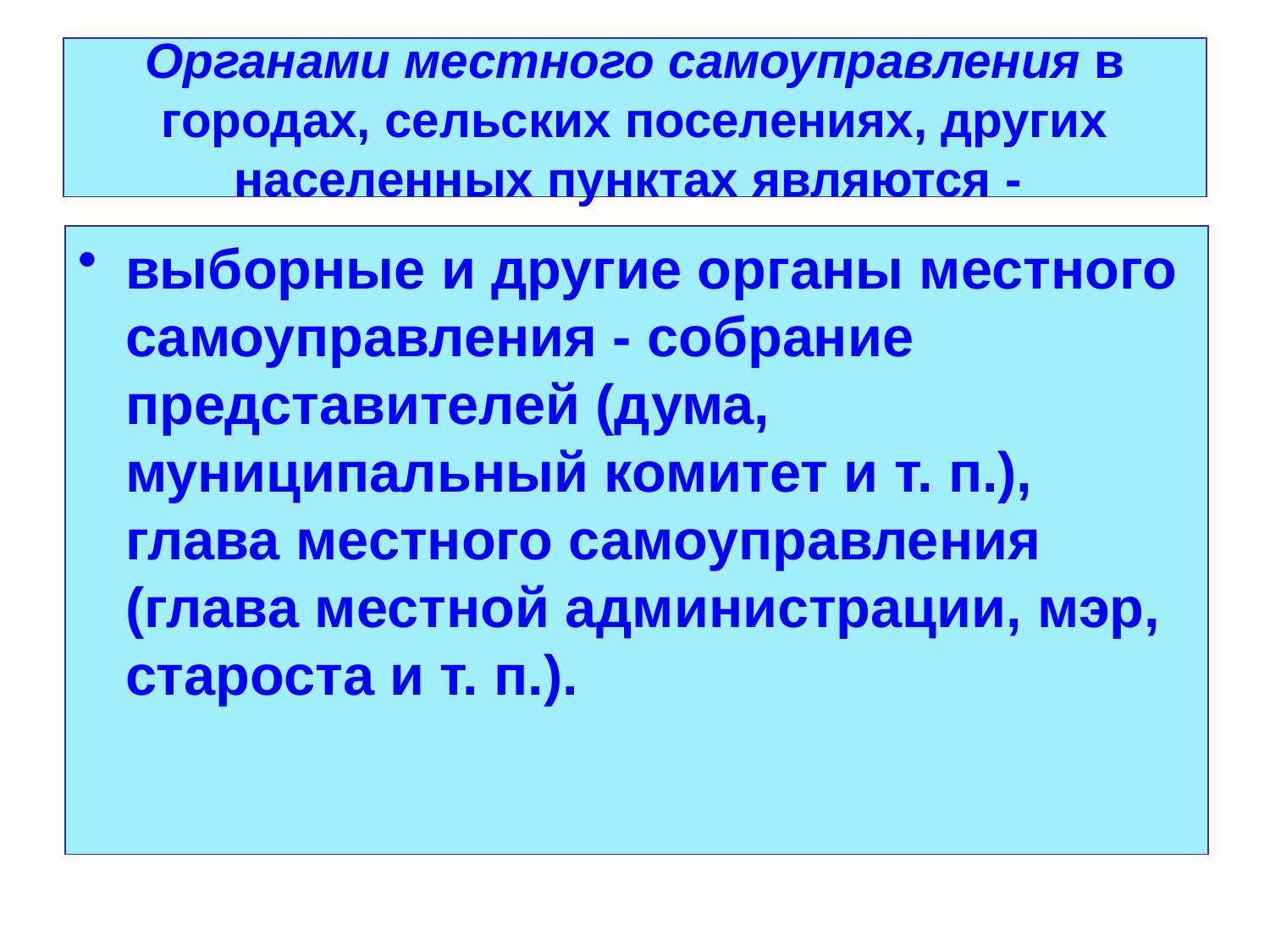

# Органами местного самоуправления в городах, сельских поселениях, других населенных пунктах являются -
выборные и другие органы местного самоуправления - собрание представителей (дума, муниципальный комитет и т. п.), глава местного самоуправления (глава местной администрации, мэр, староста и т. п.).